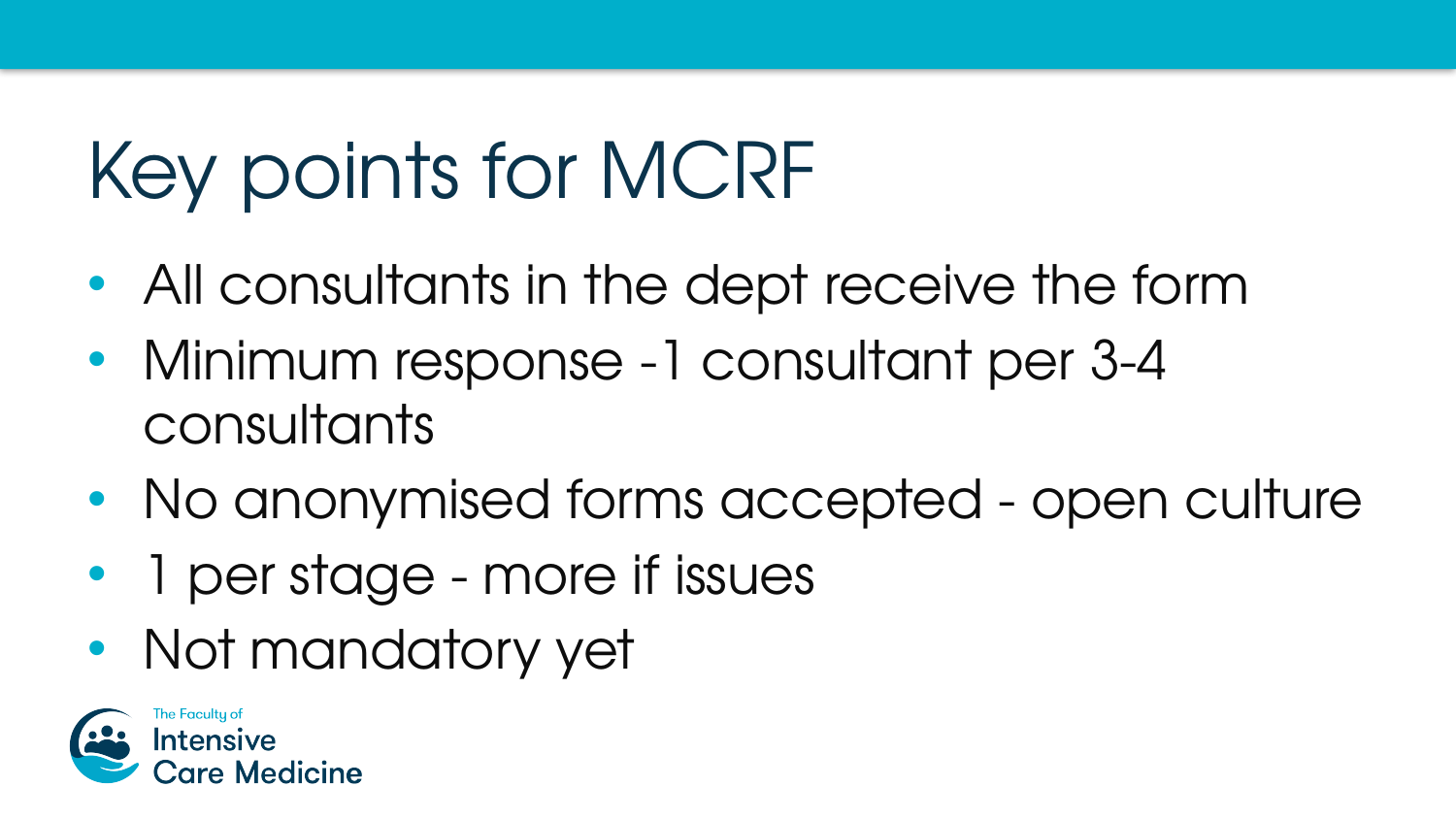

# Key points for MCRF
All consultants in the dept receive the form
Minimum response -1 consultant per 3-4 consultants
No anonymised forms accepted - open culture
1 per stage - more if issues
Not mandatory yet